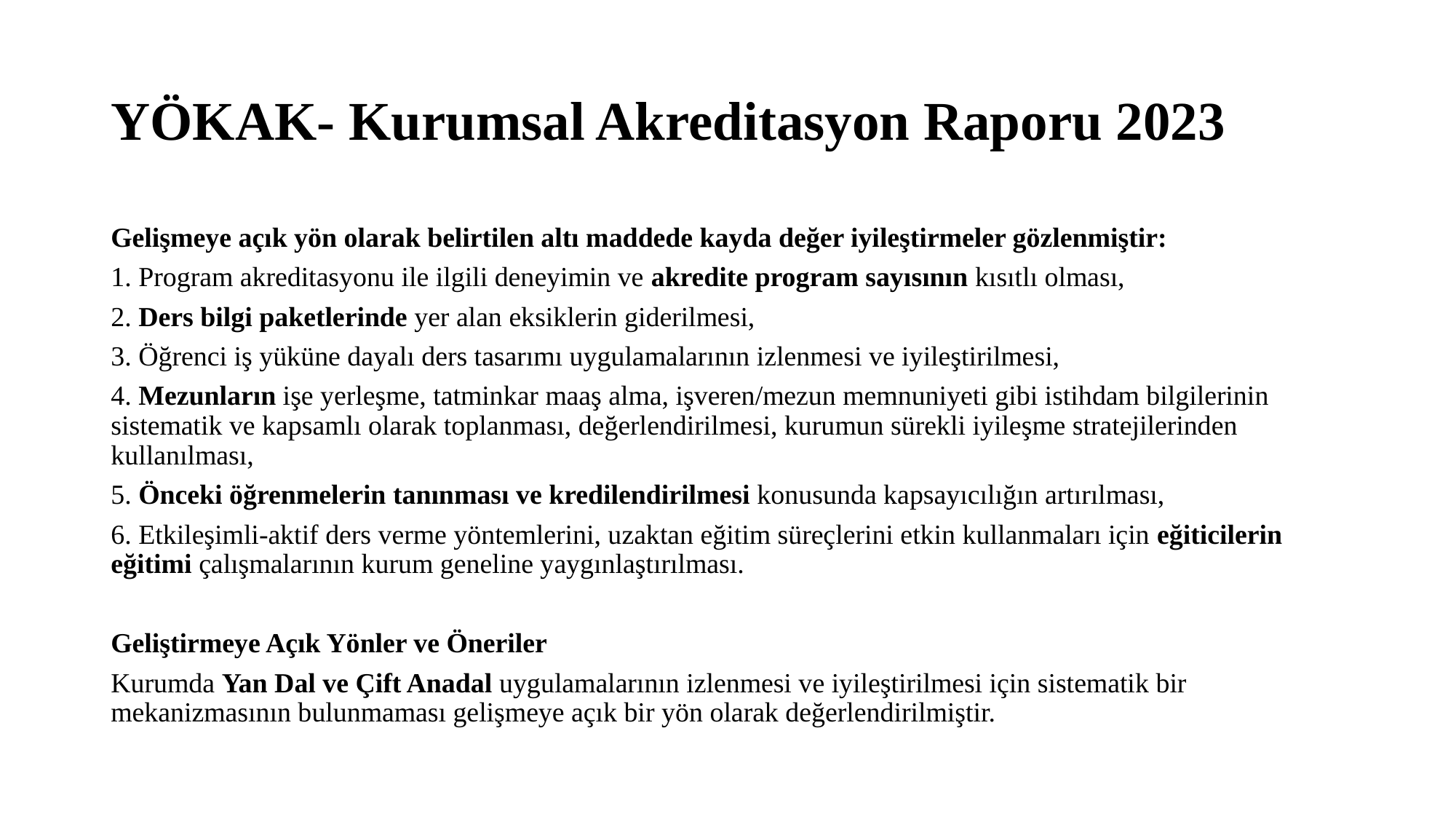

# YÖKAK- Kurumsal Akreditasyon Raporu 2023
Gelişmeye açık yön olarak belirtilen altı maddede kayda değer iyileştirmeler gözlenmiştir:
1. Program akreditasyonu ile ilgili deneyimin ve akredite program sayısının kısıtlı olması,
2. Ders bilgi paketlerinde yer alan eksiklerin giderilmesi,
3. Öğrenci iş yüküne dayalı ders tasarımı uygulamalarının izlenmesi ve iyileştirilmesi,
4. Mezunların işe yerleşme, tatminkar maaş alma, işveren/mezun memnuniyeti gibi istihdam bilgilerinin sistematik ve kapsamlı olarak toplanması, değerlendirilmesi, kurumun sürekli iyileşme stratejilerinden kullanılması,
5. Önceki öğrenmelerin tanınması ve kredilendirilmesi konusunda kapsayıcılığın artırılması,
6. Etkileşimli-aktif ders verme yöntemlerini, uzaktan eğitim süreçlerini etkin kullanmaları için eğiticilerin eğitimi çalışmalarının kurum geneline yaygınlaştırılması.

Geliştirmeye Açık Yönler ve Öneriler
Kurumda Yan Dal ve Çift Anadal uygulamalarının izlenmesi ve iyileştirilmesi için sistematik bir mekanizmasının bulunmaması gelişmeye açık bir yön olarak değerlendirilmiştir.